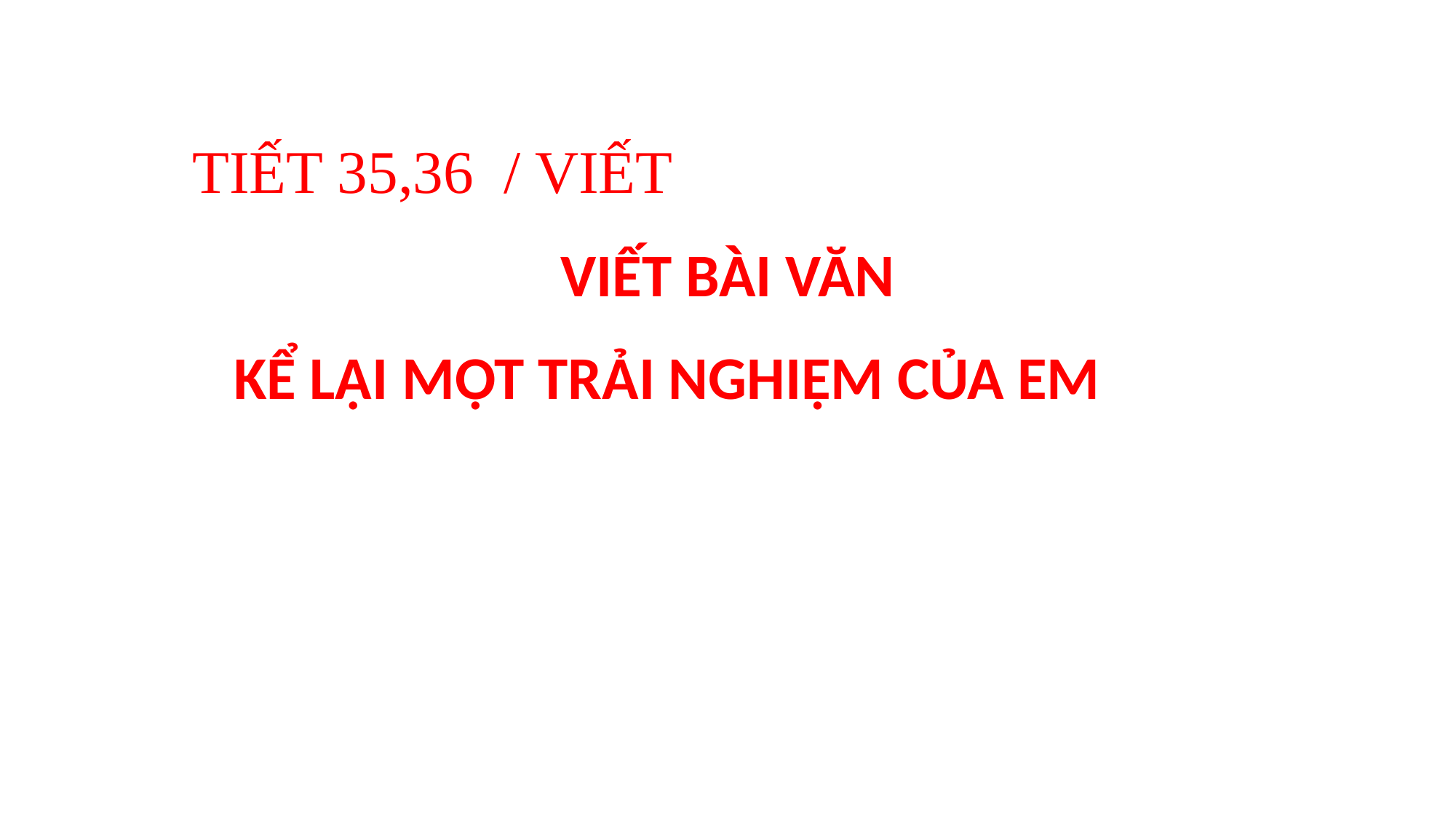

TIẾT 35,36  / VIẾT
VIẾT BÀI VĂN
   KỂ LẠI MỘT TRẢI NGHIỆM CỦA EM